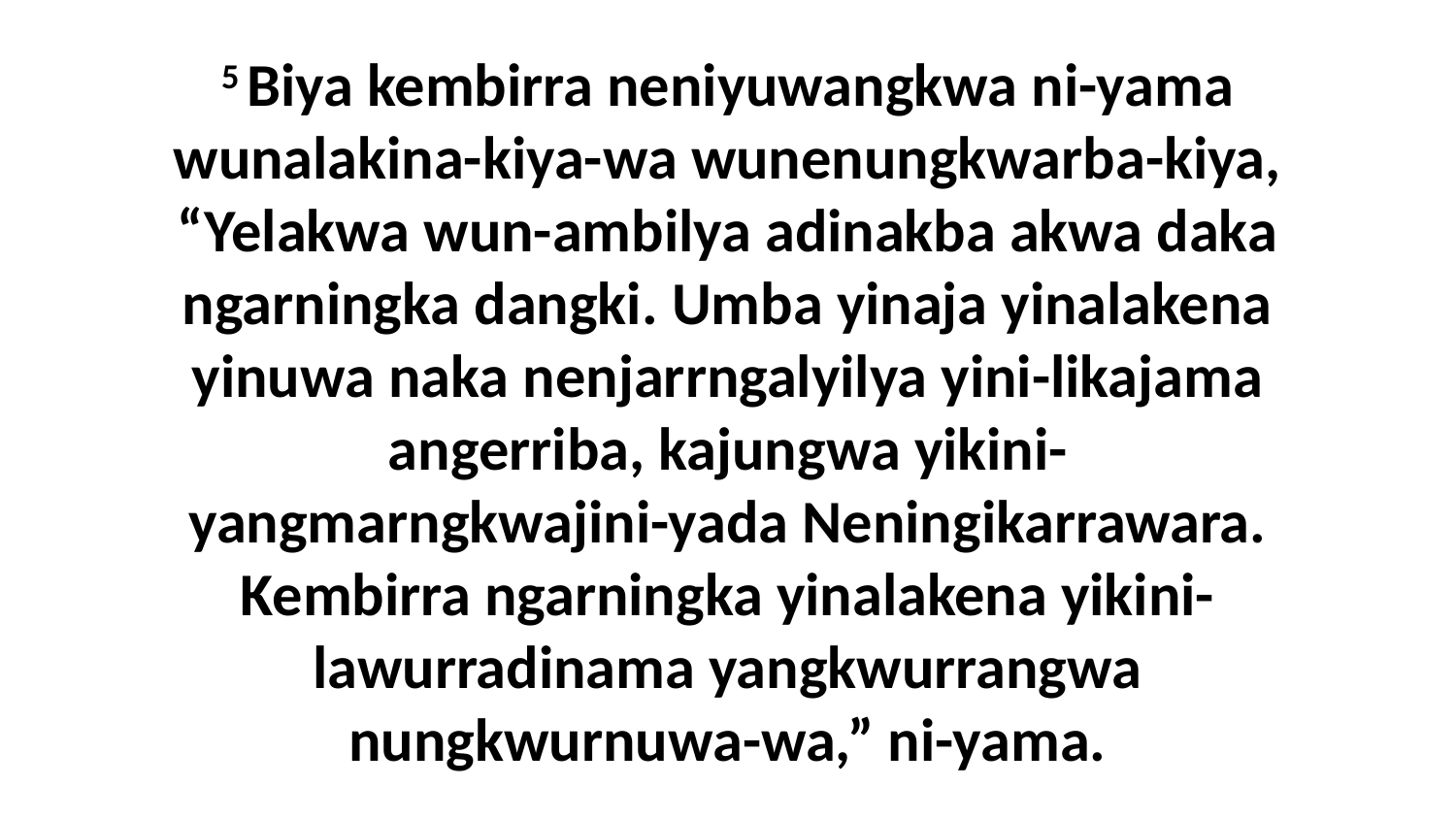

5 Biya kembirra neniyuwangkwa ni-yama wunalakina-kiya-wa wunenungkwarba-kiya, “Yelakwa wun-ambilya adinakba akwa daka ngarningka dangki. Umba yinaja yinalakena yinuwa naka nenjarrngalyilya yini-likajama angerriba, kajungwa yikini-yangmarngkwajini-yada Neningikarrawara. Kembirra ngarningka yinalakena yikini-lawurradinama yangkwurrangwa nungkwurnuwa-wa,” ni-yama.